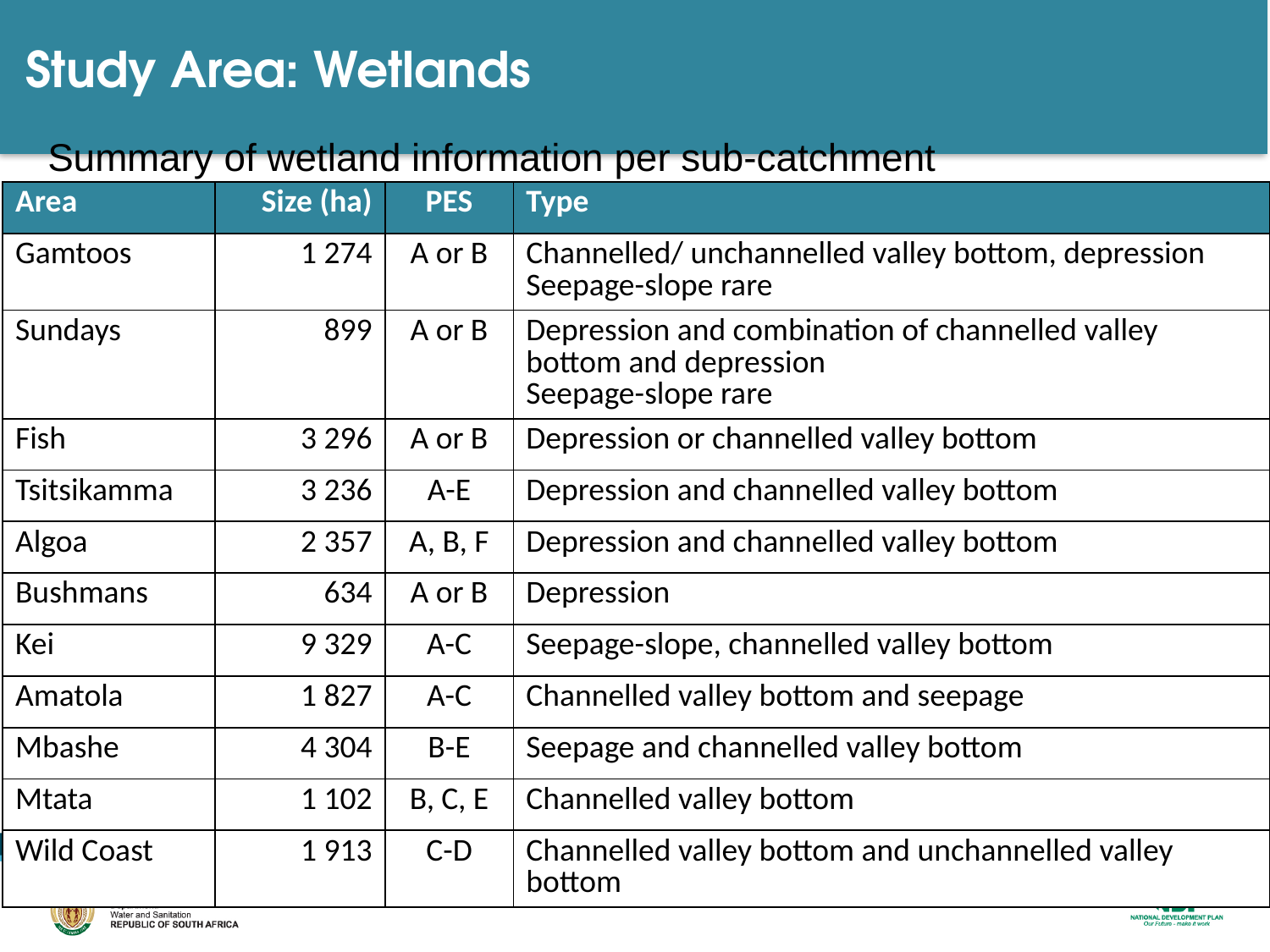

10
# Study Area: Wetlands
Summary of wetland information per sub-catchment

| Area | Size (ha) | PES | Type |
| --- | --- | --- | --- |
| Gamtoos | 1 274 | A or B | Channelled/ unchannelled valley bottom, depression Seepage-slope rare |
| Sundays | 899 | A or B | Depression and combination of channelled valley bottom and depression Seepage-slope rare |
| Fish | 3 296 | A or B | Depression or channelled valley bottom |
| Tsitsikamma | 3 236 | A-E | Depression and channelled valley bottom |
| Algoa | 2 357 | A, B, F | Depression and channelled valley bottom |
| Bushmans | 634 | A or B | Depression |
| Kei | 9 329 | A-C | Seepage-slope, channelled valley bottom |
| Amatola | 1 827 | A-C | Channelled valley bottom and seepage |
| Mbashe | 4 304 | B-E | Seepage and channelled valley bottom |
| Mtata | 1 102 | B, C, E | Channelled valley bottom |
| Wild Coast | 1 913 | C-D | Channelled valley bottom and unchannelled valley bottom |